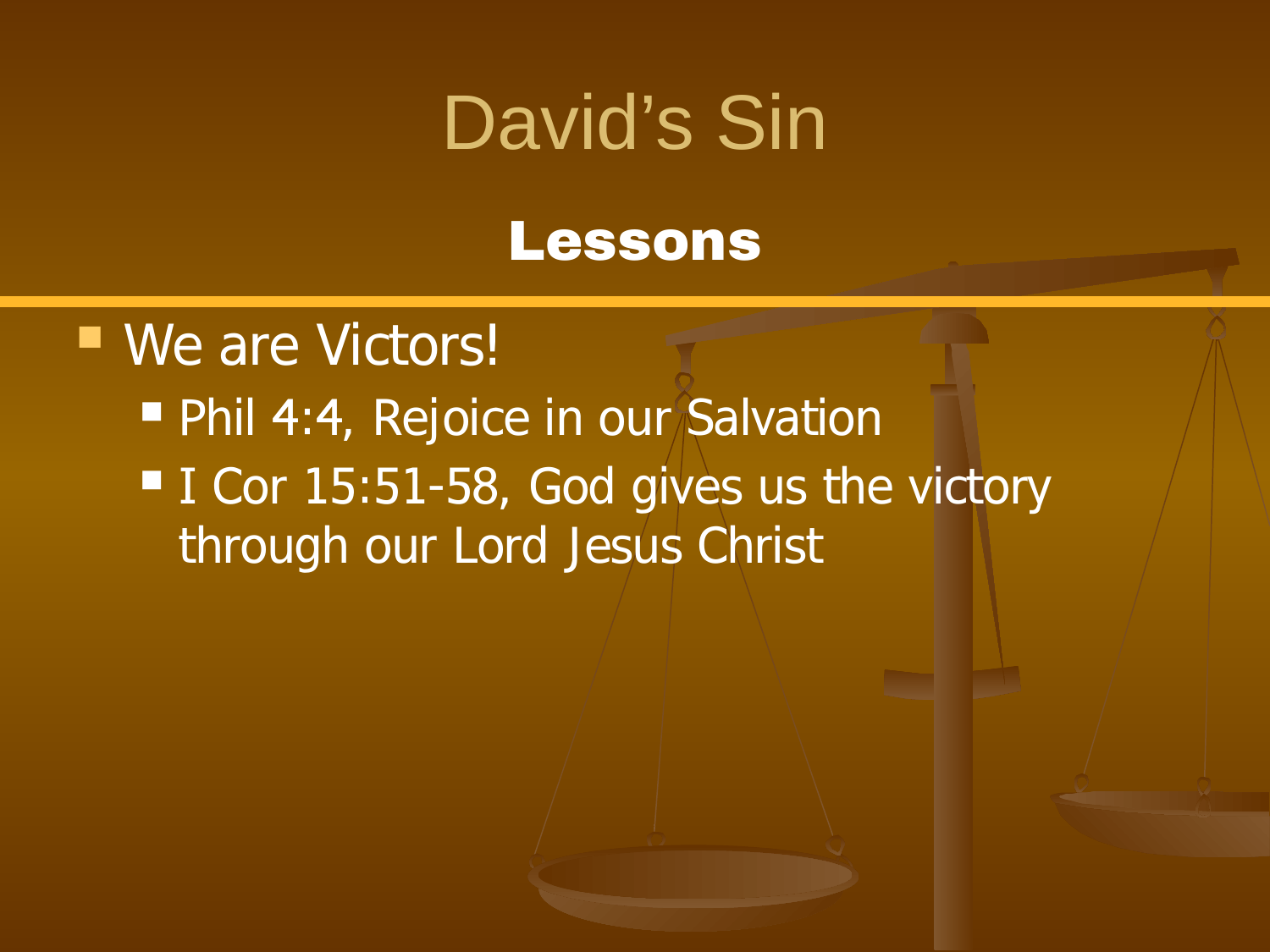

# David’s Sin
Lessons
We are Victors!
Phil 4:4, Rejoice in our Salvation
I Cor 15:51-58, God gives us the victory through our Lord Jesus Christ